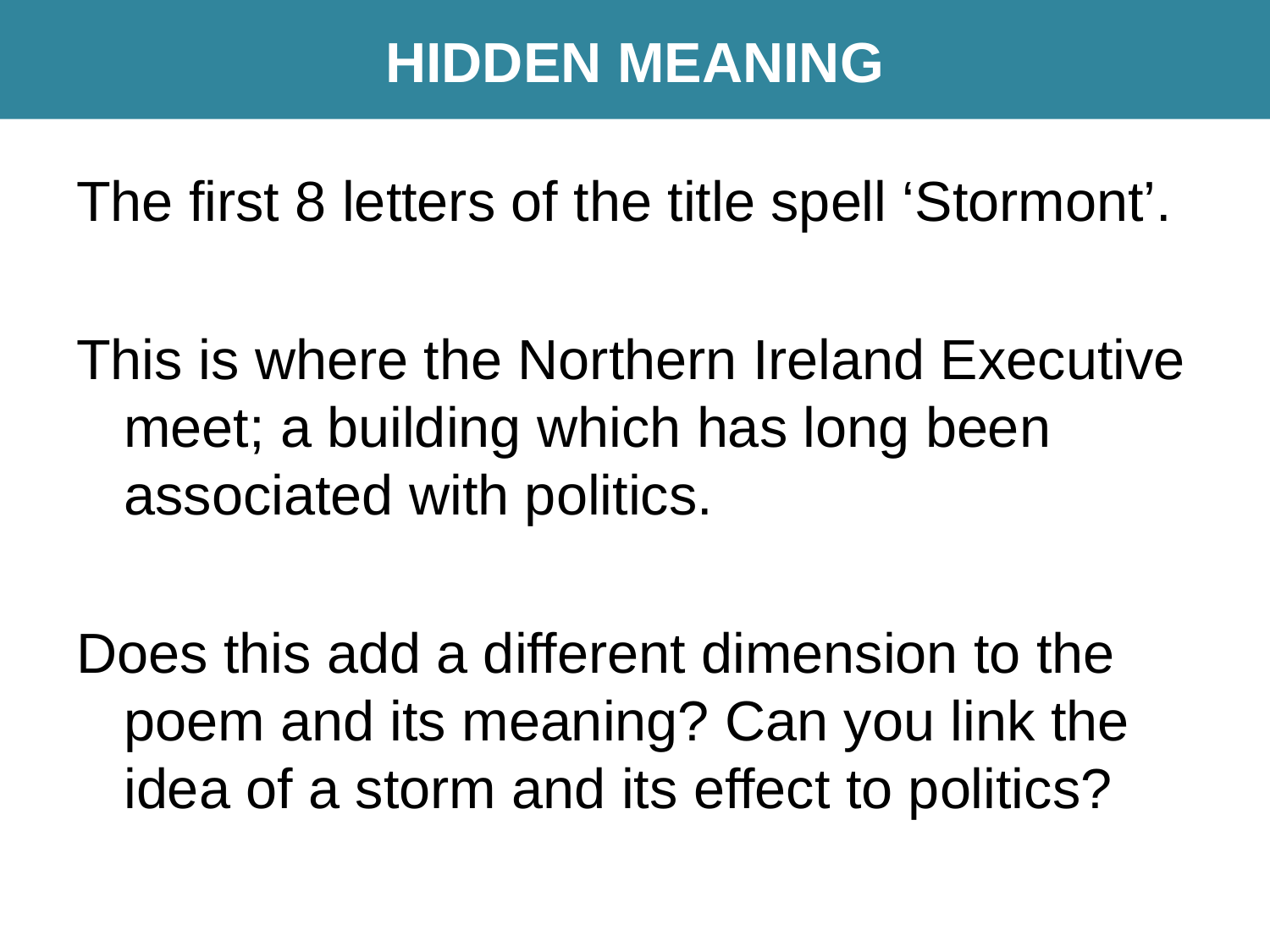

HIDDEN MEANING
The first 8 letters of the title spell ‘Stormont’.

This is where the Northern Ireland Executive meet; a building which has long been associated with politics.

Does this add a different dimension to the poem and its meaning? Can you link the idea of a storm and its effect to politics?